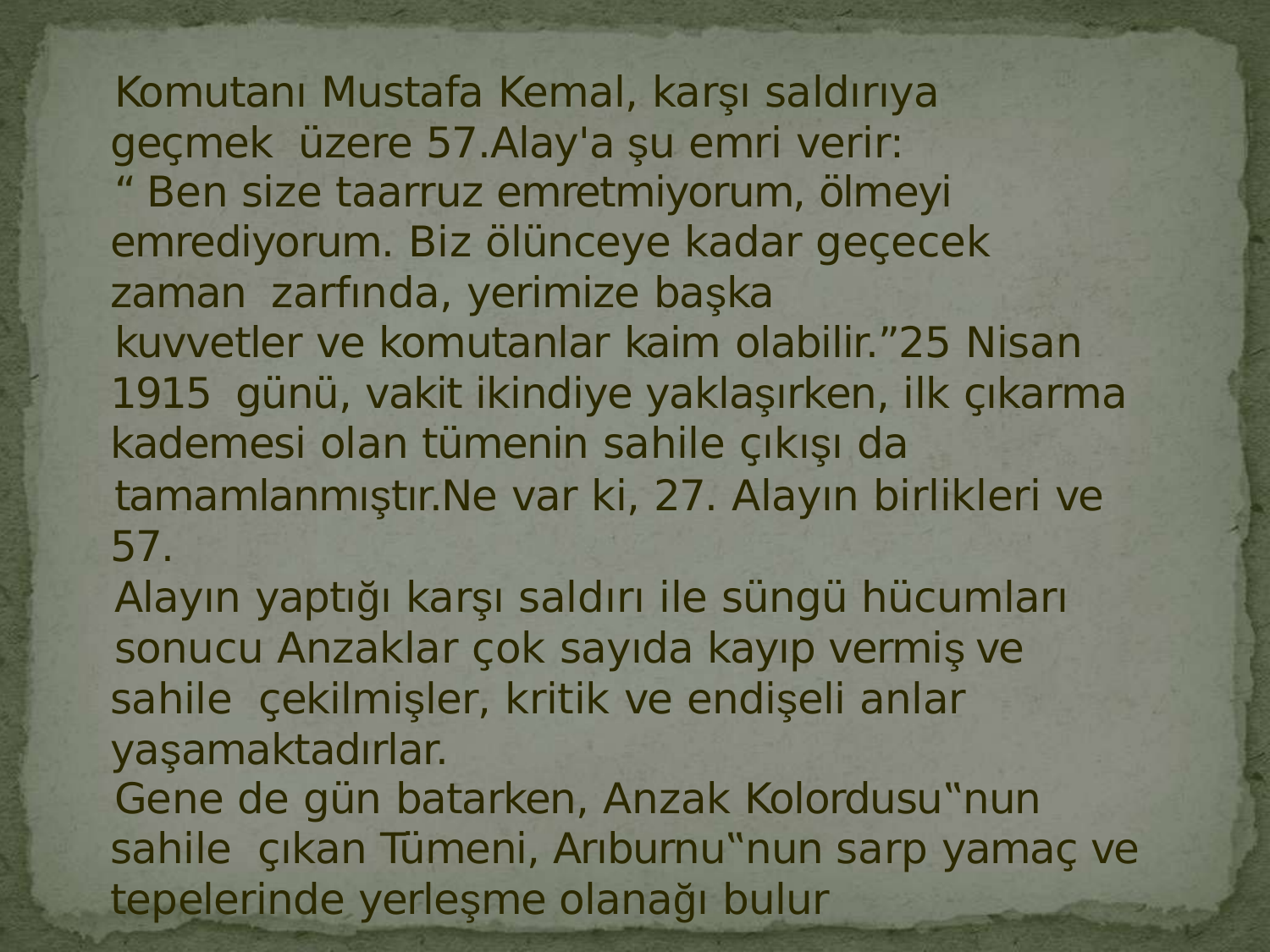

Komutanı Mustafa Kemal, karşı saldırıya geçmek  üzere 57.Alay'a şu emri verir:
“ Ben size taarruz emretmiyorum, ölmeyi  emrediyorum. Biz ölünceye kadar geçecek zaman  zarfında, yerimize başka
kuvvetler ve komutanlar kaim olabilir.”25 Nisan 1915  günü, vakit ikindiye yaklaşırken, ilk çıkarma  kademesi olan tümenin sahile çıkışı da
tamamlanmıştır.Ne var ki, 27. Alayın birlikleri ve 57.
Alayın yaptığı karşı saldırı ile süngü hücumları
sonucu Anzaklar çok sayıda kayıp vermiş ve sahile  çekilmişler, kritik ve endişeli anlar yaşamaktadırlar.
Gene de gün batarken, Anzak Kolordusu‟nun sahile  çıkan Tümeni, Arıburnu‟nun sarp yamaç ve  tepelerinde yerleşme olanağı bulur